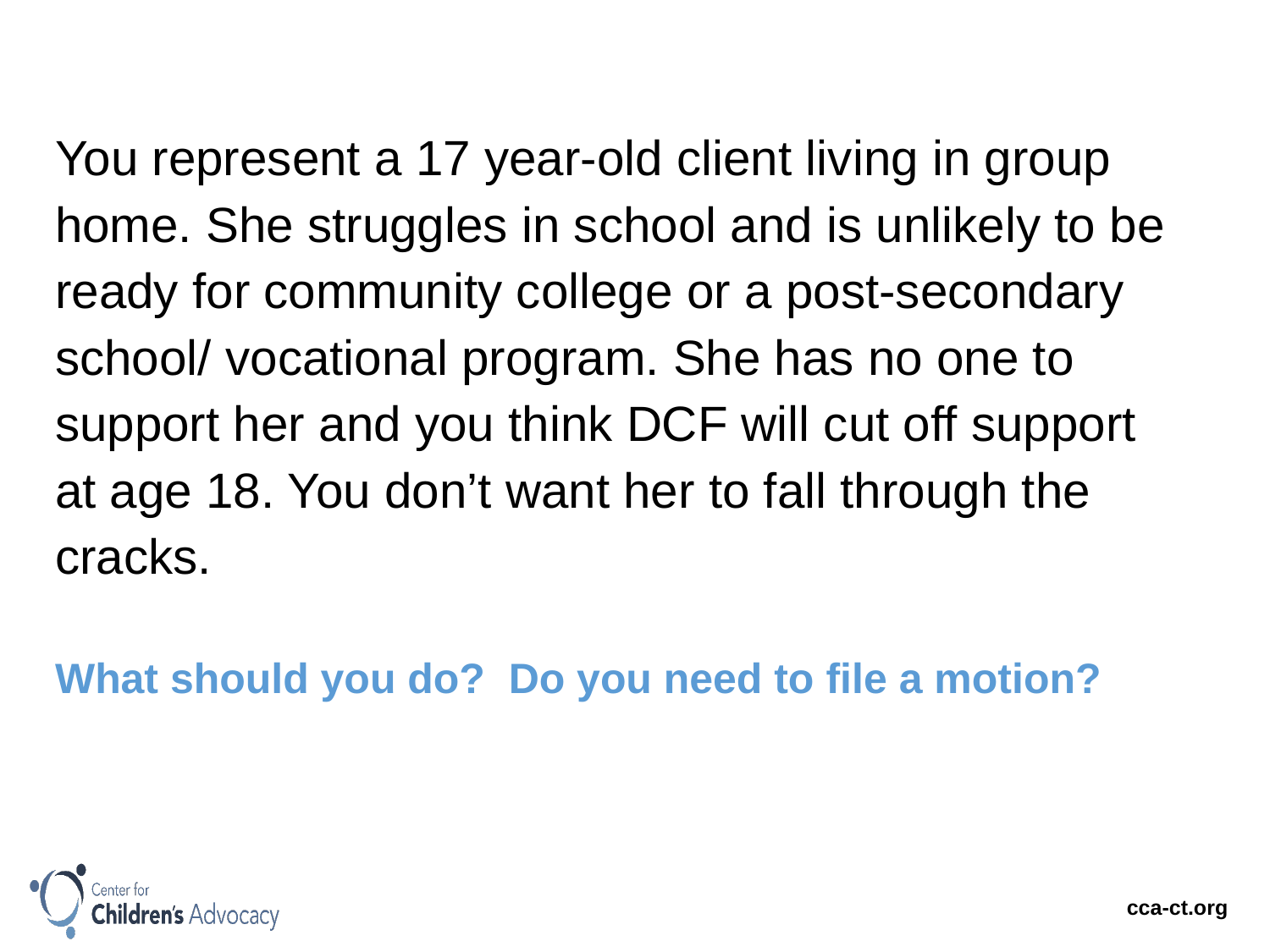

You represent a 17 year-old client living in group
home. She struggles in school and is unlikely to be
ready for community college or a post-secondary
school/ vocational program. She has no one to
support her and you think DCF will cut off support
at age 18. You don’t want her to fall through the
cracks.

What should you do?  Do you need to file a motion?